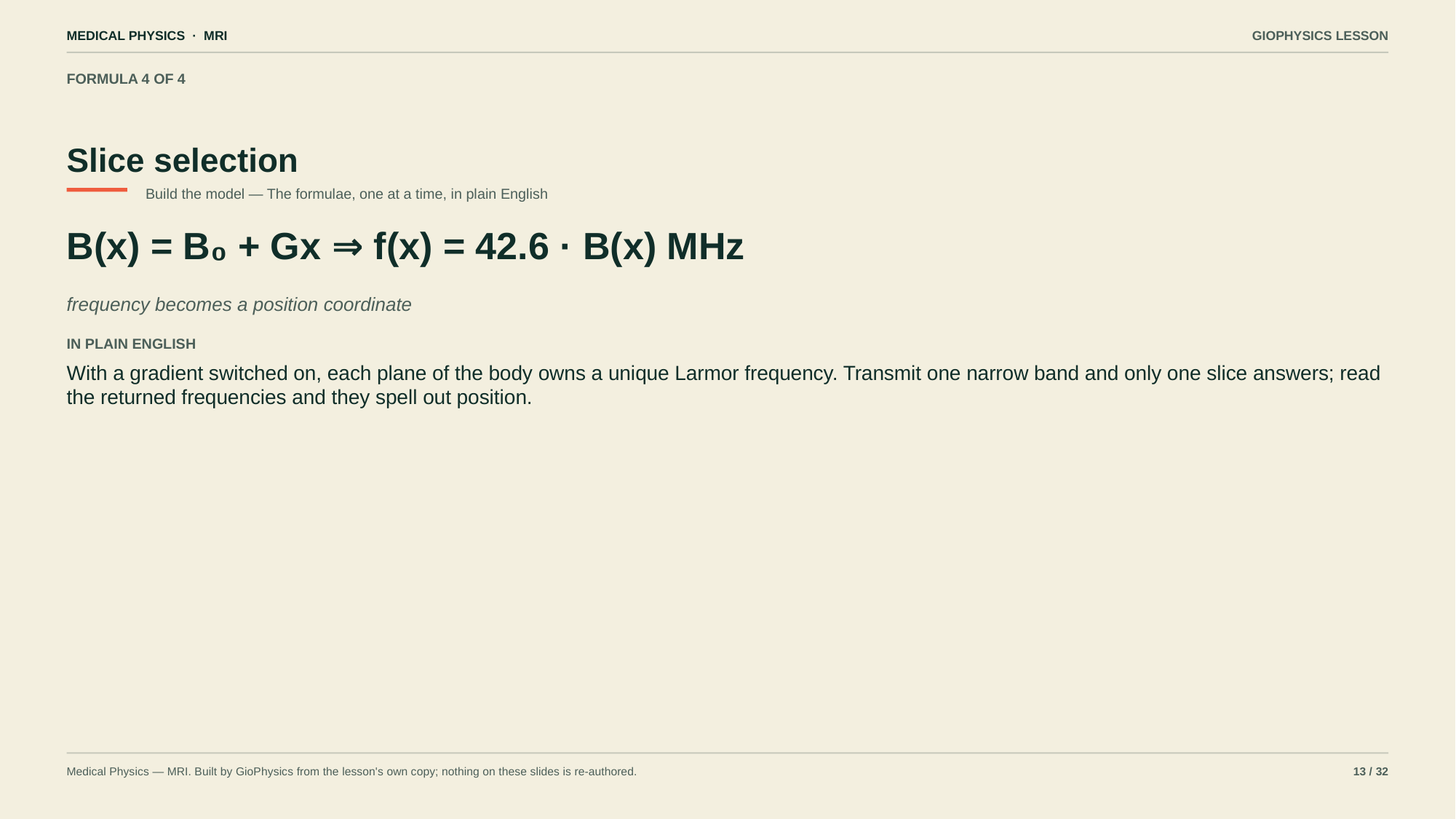

MEDICAL PHYSICS  ·  MRI
GIOPHYSICS LESSON

FORMULA 4 OF 4
Slice selection
Build the model — The formulae, one at a time, in plain English

B(x) = B₀ + Gx ⇒ f(x) = 42.6 · B(x) MHz
frequency becomes a position coordinate
IN PLAIN ENGLISH
With a gradient switched on, each plane of the body owns a unique Larmor frequency. Transmit one narrow band and only one slice answers; read the returned frequencies and they spell out position.

Medical Physics — MRI. Built by GioPhysics from the lesson's own copy; nothing on these slides is re-authored.
13 / 32